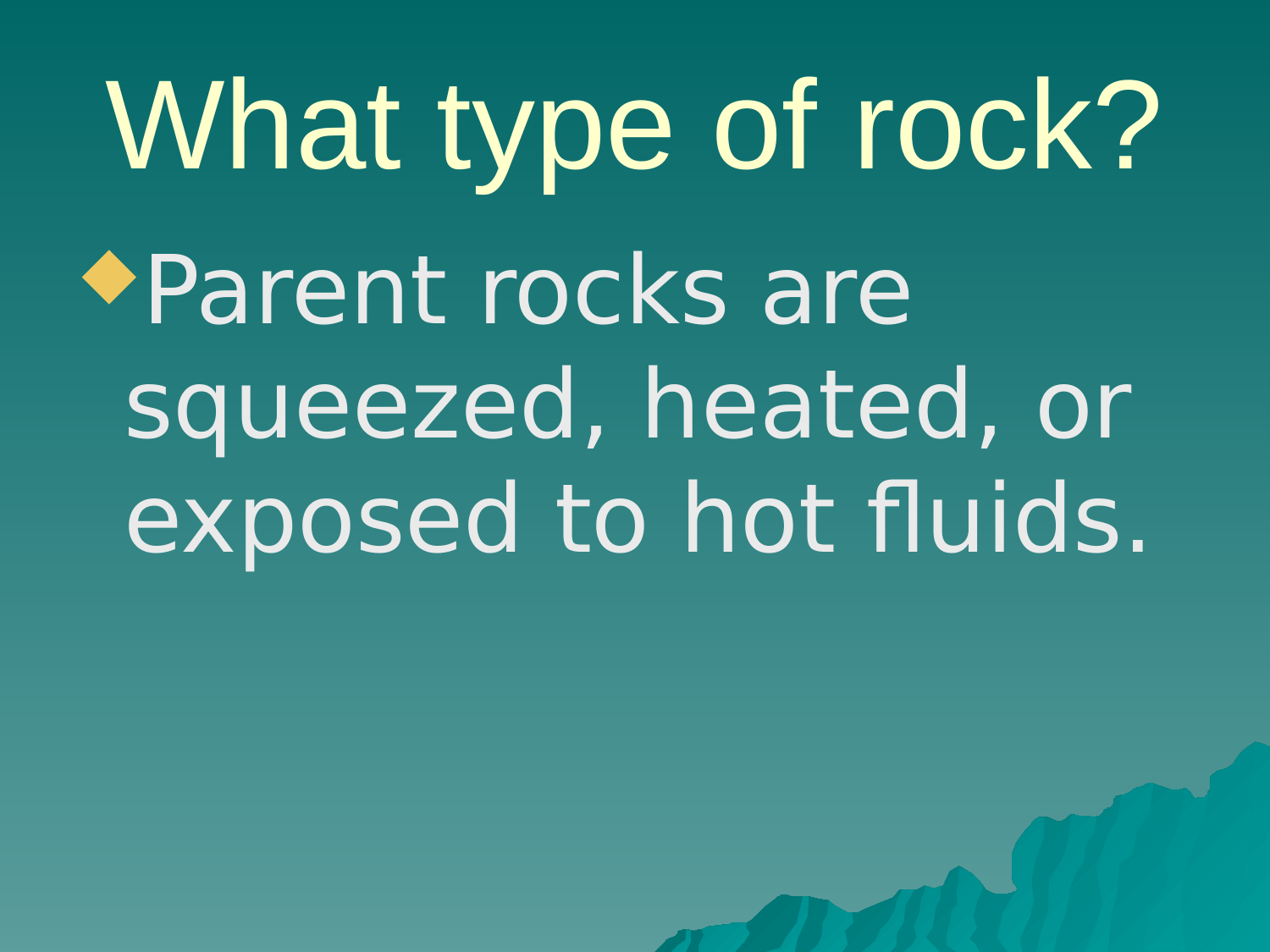

# What type of rock?
Parent rocks are squeezed, heated, or exposed to hot fluids.